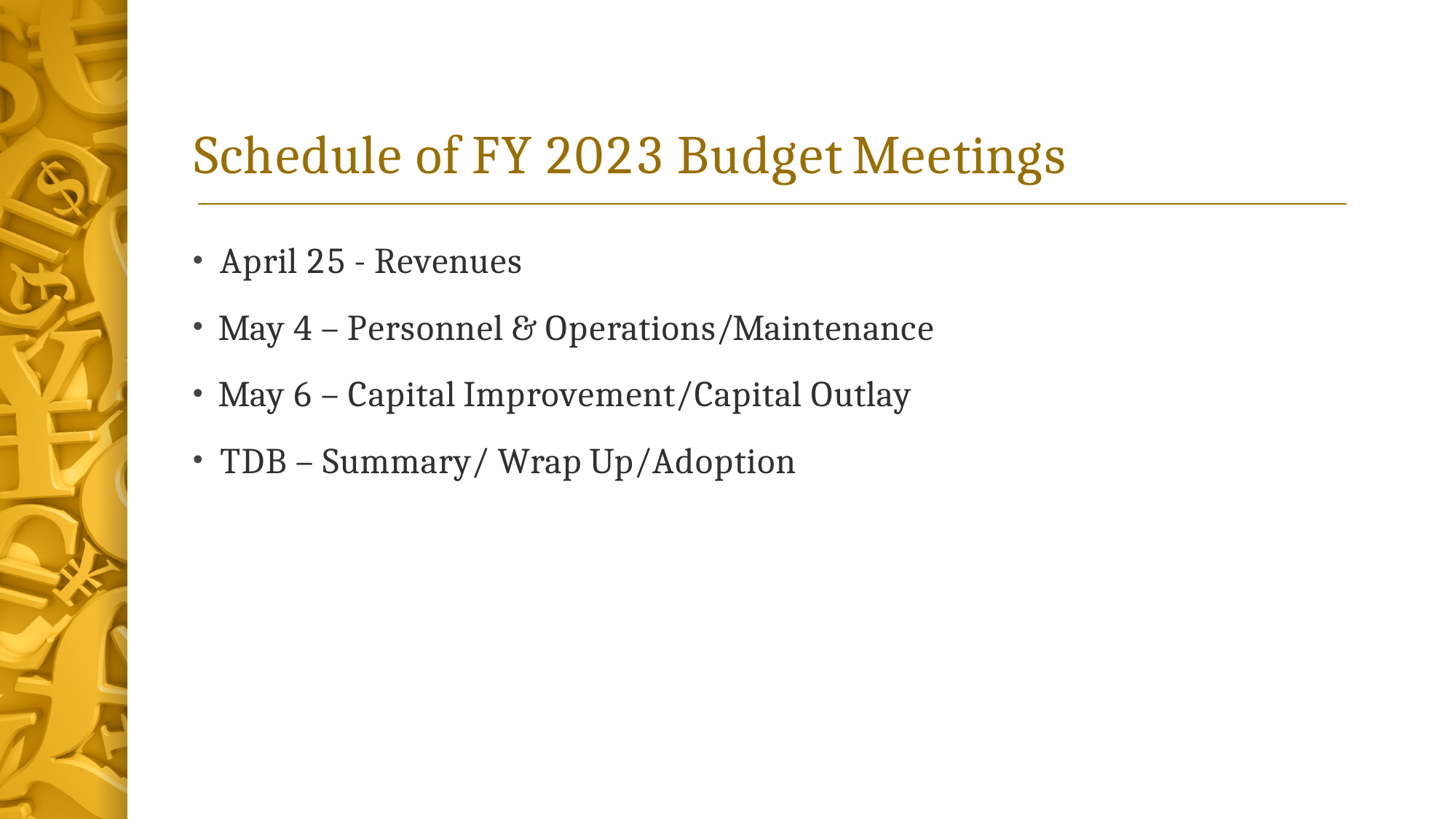

# Schedule of FY 2023 Budget Meetings
April 25 - Revenues
May 4 – Personnel & Operations/Maintenance
May 6 – Capital Improvement/Capital Outlay
TDB – Summary/ Wrap Up/Adoption